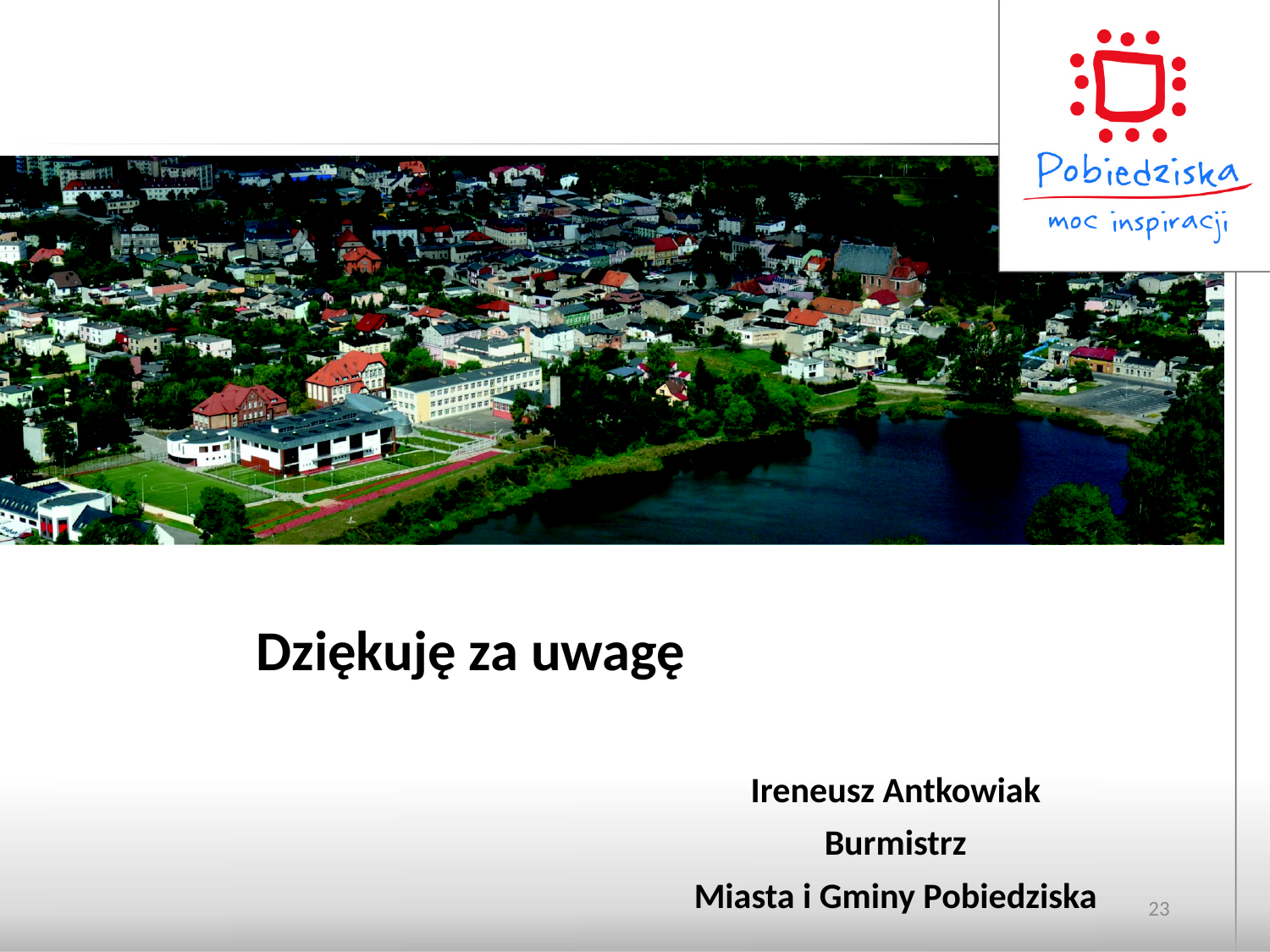

# Dziękuję za uwagę
Ireneusz Antkowiak
Burmistrz
Miasta i Gminy Pobiedziska
23